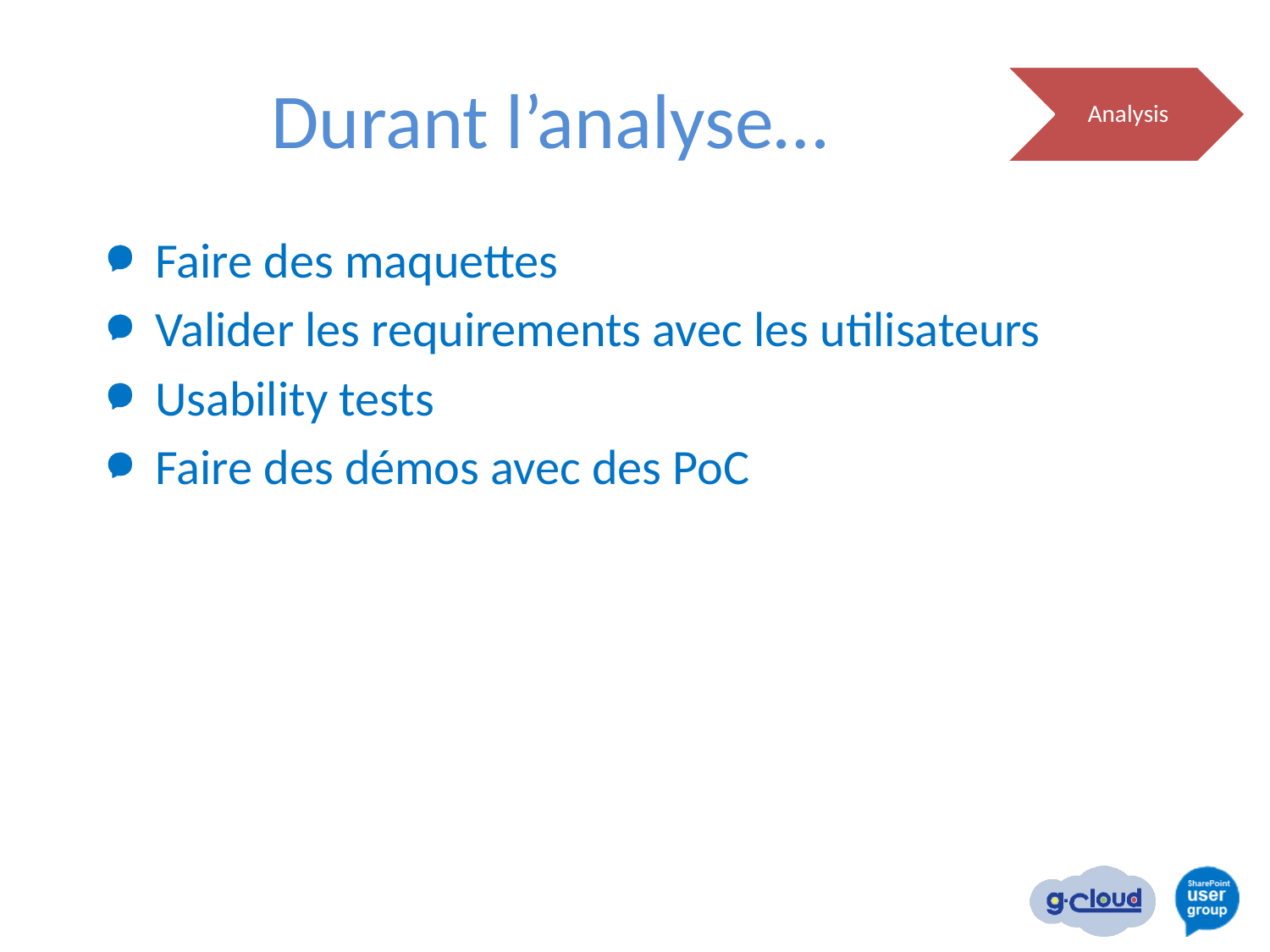

# Durant l’analyse…

Analysis
Faire des maquettes
Valider les requirements avec les utilisateurs
Usability tests
Faire des démos avec des PoC